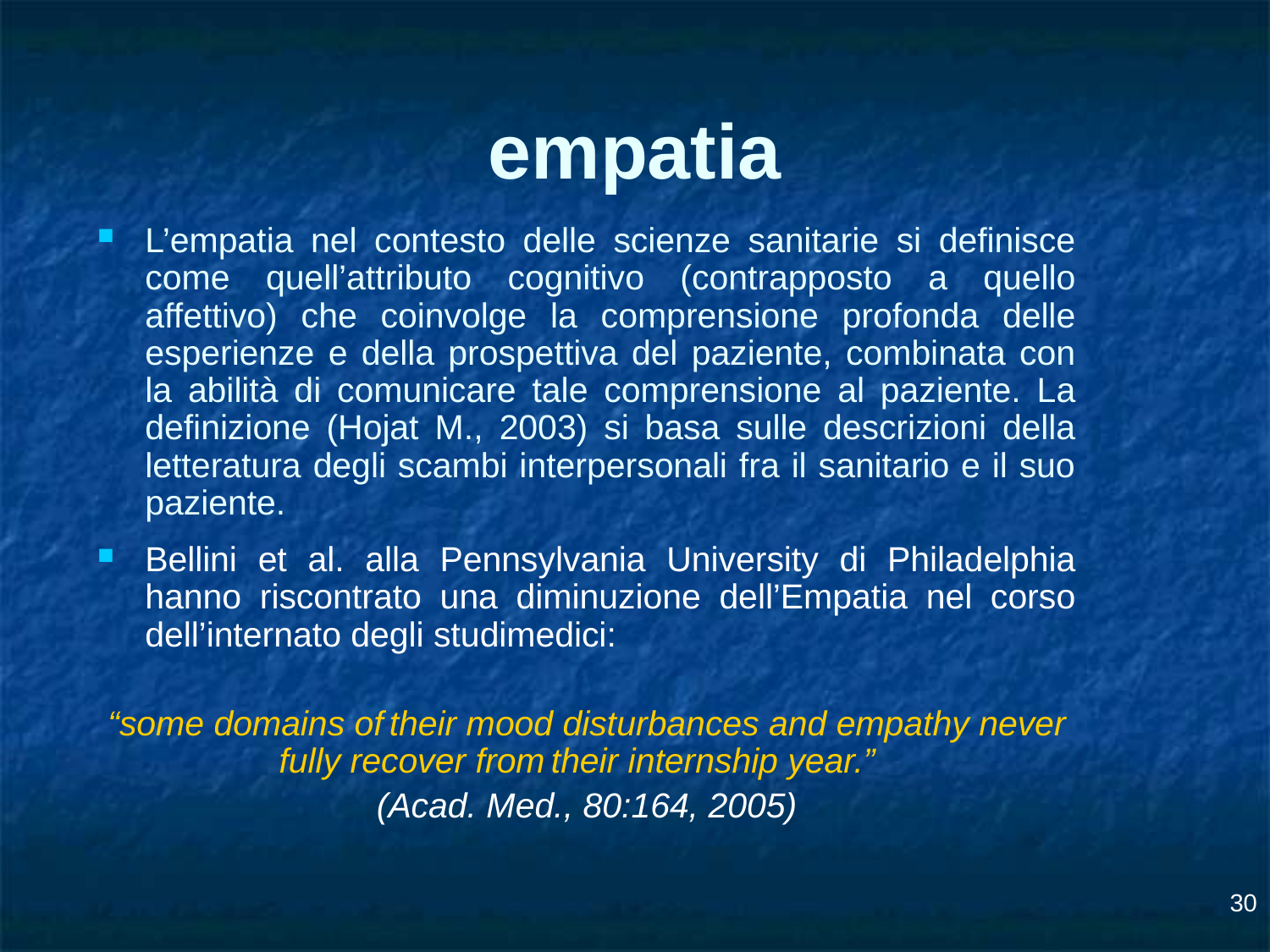

# empatia
L’empatia nel contesto delle scienze sanitarie si definisce come quell’attributo cognitivo (contrapposto a quello affettivo) che coinvolge la comprensione profonda delle esperienze e della prospettiva del paziente, combinata con la abilità di comunicare tale comprensione al paziente. La definizione (Hojat M., 2003) si basa sulle descrizioni della letteratura degli scambi interpersonali fra il sanitario e il suo paziente.
Bellini et al. alla Pennsylvania University di Philadelphia hanno riscontrato una diminuzione dell’Empatia nel corso dell’internato degli studimedici:

“some domains of their mood disturbances and empathy never fully recover from their internship year.”
(Acad. Med., 80:164, 2005)
30